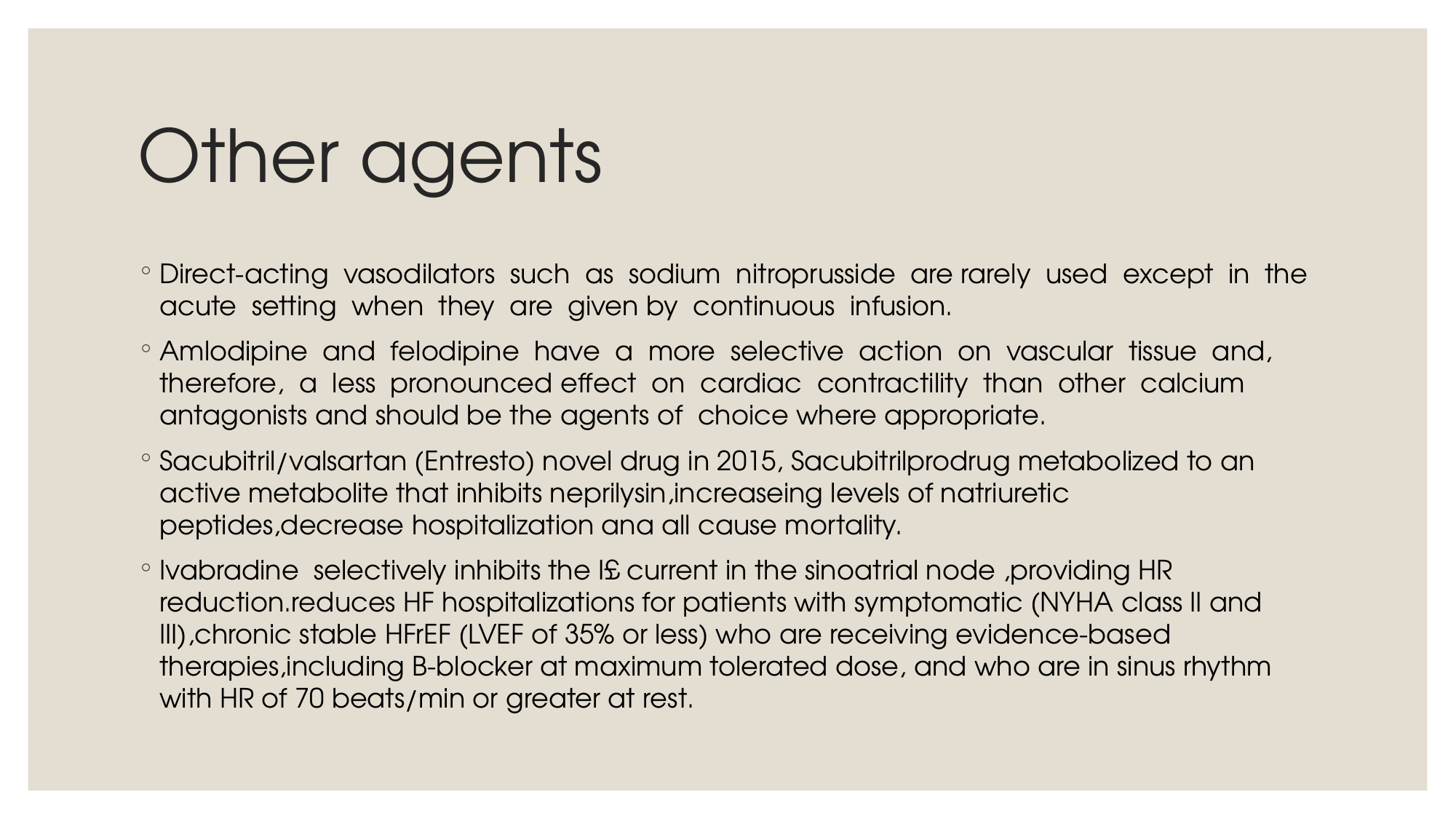

# Other agents
Direct-acting  vasodilators  such  as  sodium  nitroprusside  are rarely  used  except  in  the  acute  setting  when  they  are  given by  continuous  infusion.
Amlodipine  and  felodipine  have  a  more  selective  action  on  vascular  tissue  and,  therefore,  a  less  pronounced effect  on  cardiac  contractility  than  other  calcium  antagonists and should be the agents of  choice where appropriate.
Sacubitril/valsartan (Entresto) novel drug in 2015, Sacubitrilprodrug metabolized to an active metabolite that inhibits neprilysin,increaseing levels of natriuretic peptides,decrease hospitalization ana all cause mortality.
Ivabradine  selectively inhibits the I£ current in the sinoatrial node ,providing HR reduction.reduces HF hospitalizations for patients with symptomatic (NYHA class II and III),chronic stable HFrEF (LVEF of 35% or less) who are receiving evidence-based therapies,including B-blocker at maximum tolerated dose, and who are in sinus rhythm with HR of 70 beats/min or greater at rest.